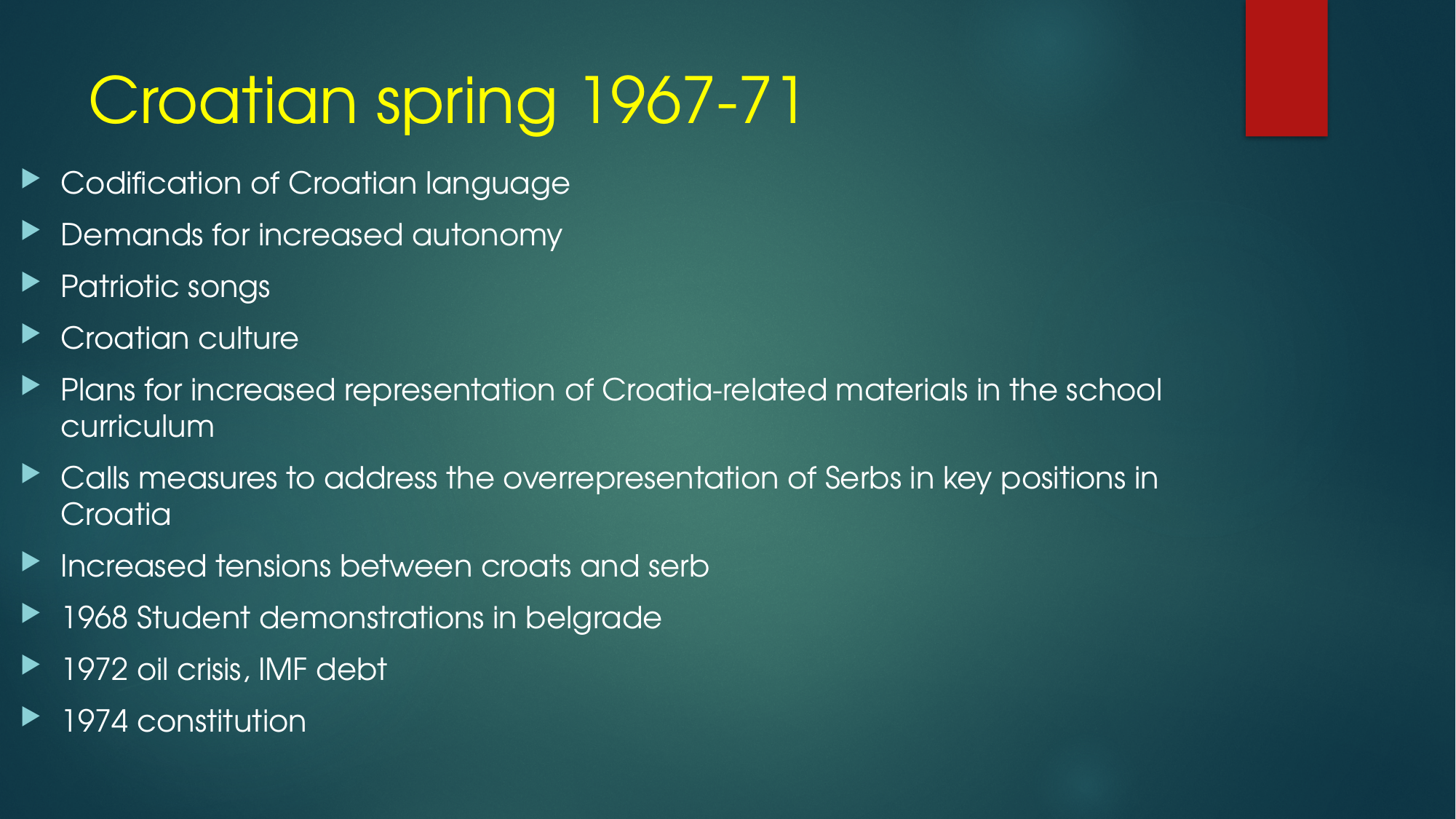

# Croatian spring 1967-71
Codification of Croatian language
Demands for increased autonomy
Patriotic songs
Croatian culture
Plans for increased representation of Croatia-related materials in the school curriculum
Calls measures to address the overrepresentation of Serbs in key positions in Croatia
Increased tensions between croats and serb
1968 Student demonstrations in belgrade
1972 oil crisis, IMF debt
1974 constitution